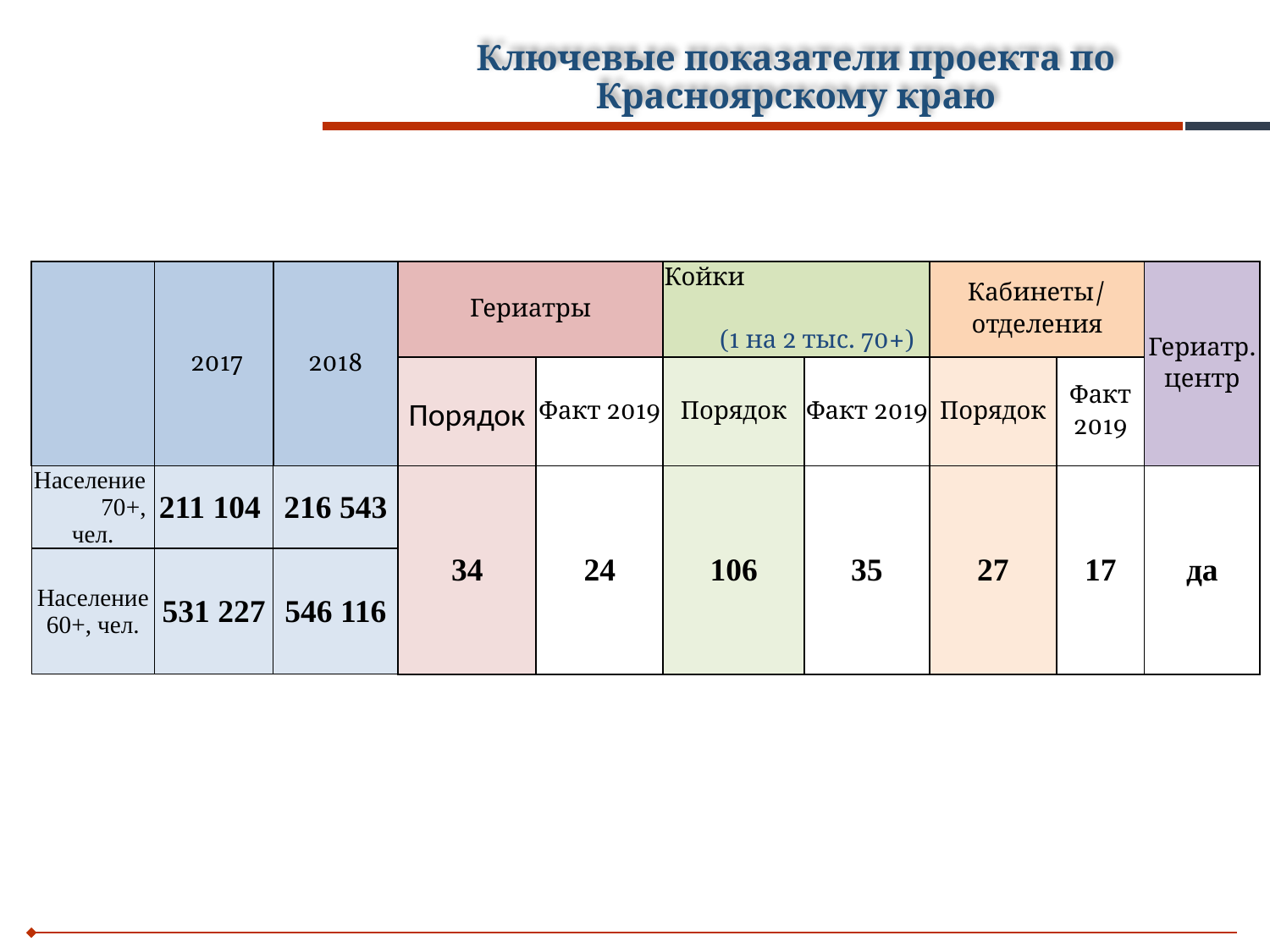

# Ключевые показатели проекта по Красноярскому краю
|  | 2017 | 2018 | Гериатры |  | Койки (1 на 2 тыс. 70+) |  | Кабинеты/ отделения |  | Гериатр. центр |
| --- | --- | --- | --- | --- | --- | --- | --- | --- | --- |
|  |  |  | Порядок | Факт 2019 | Порядок | Факт 2019 | Порядок | Факт 2019 |  |
| Население 70+, чел. | 211 104 | 216 543 | 34 | 24 | 106 | 35 | 27 | 17 | да |
| Население 60+, чел. | 531 227 | 546 116 |  |  |  |  |  |  |  |